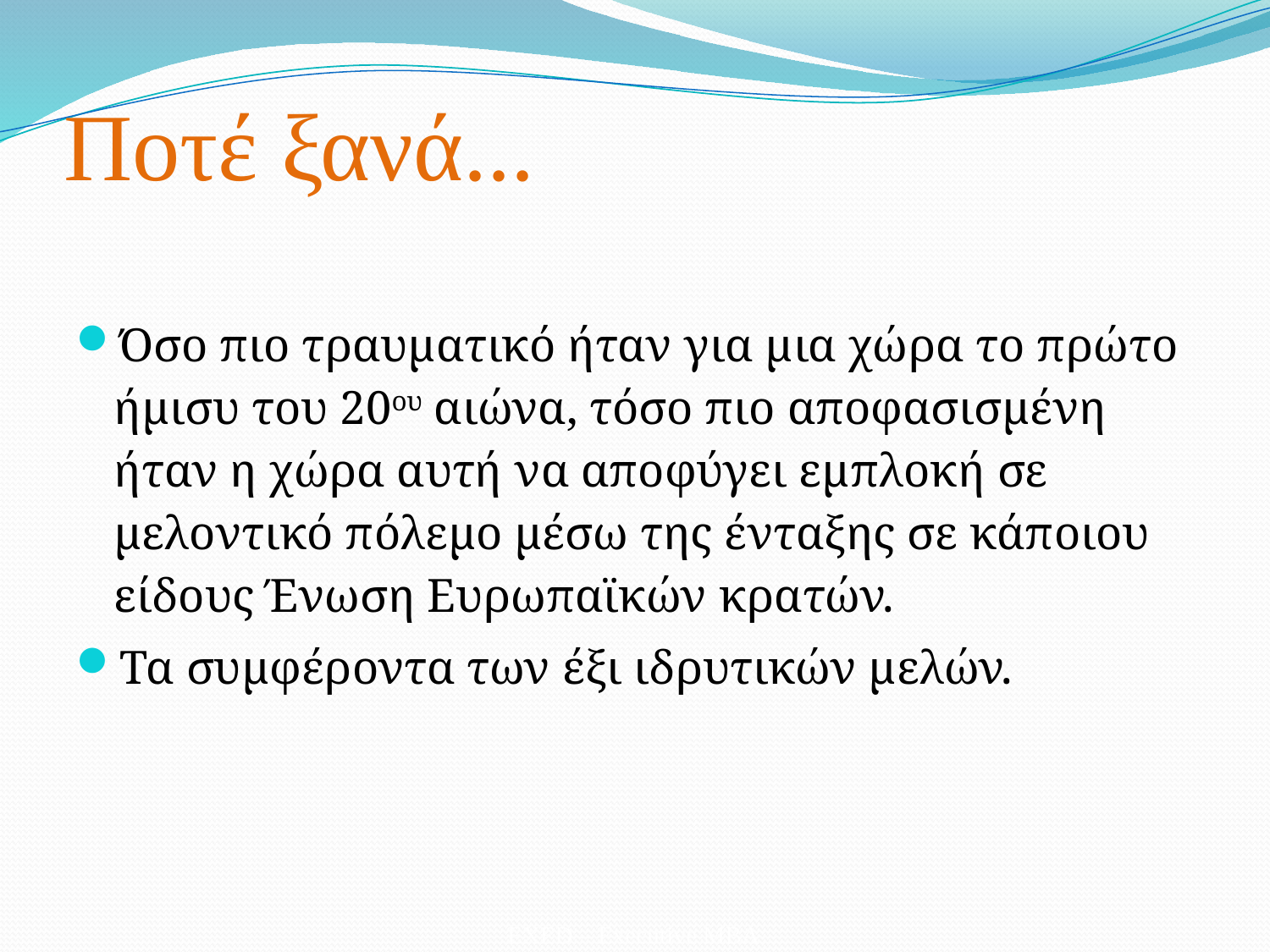

# Ποτέ ξανά...
Όσο πιο τραυματικό ήταν για μια χώρα το πρώτο ήμισυ του 20ου αιώνα, τόσο πιο αποφασισμένη ήταν η χώρα αυτή να αποφύγει εμπλοκή σε μελοντικό πόλεμο μέσω της ένταξης σε κάποιου είδους Ένωση Ευρωπαϊκών κρατών.
Τα συμφέροντα των έξι ιδρυτικών μελών.

EXED – Executive MBA